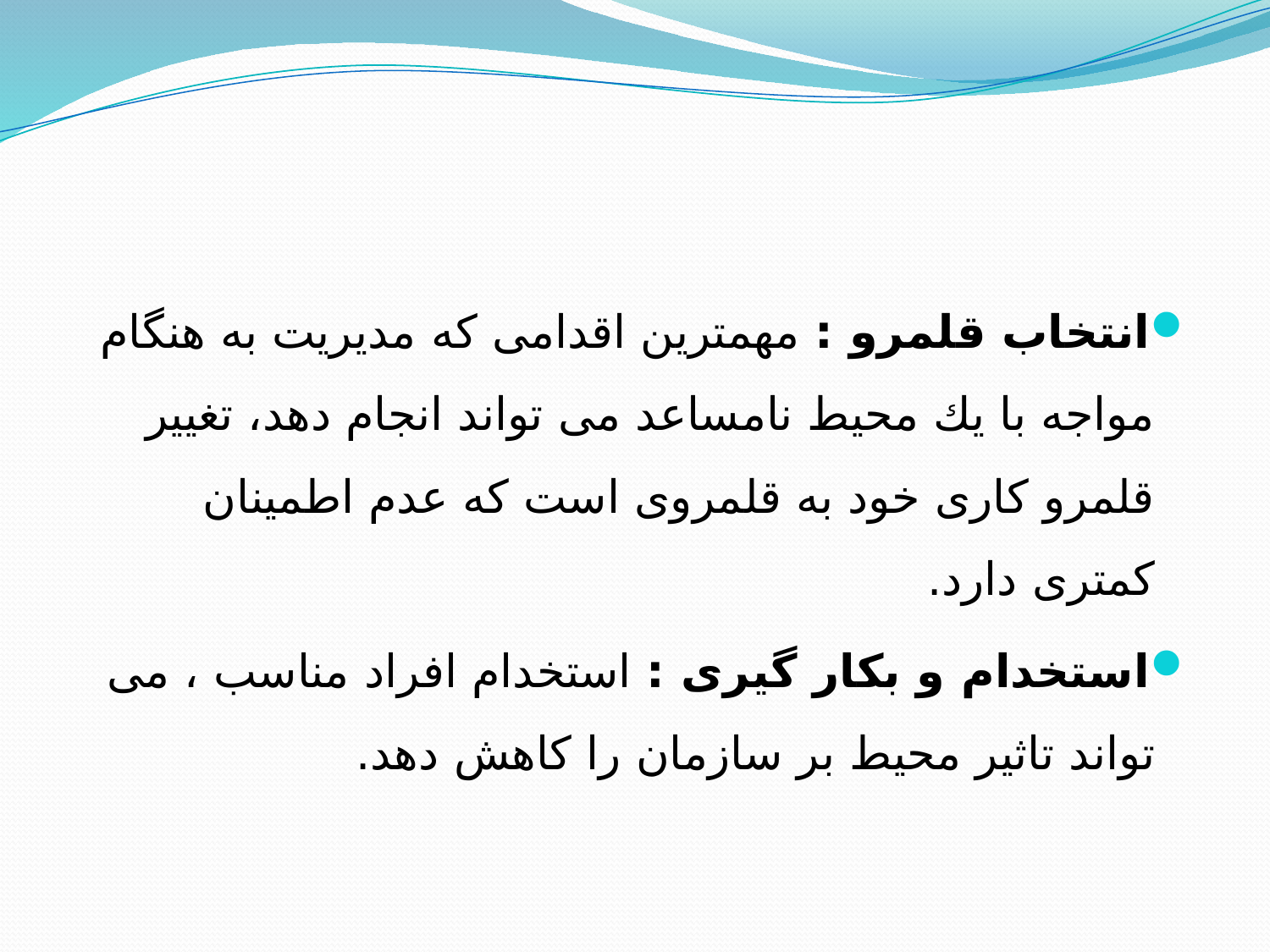

انتخاب قلمرو : مهمترین اقدامی كه مدیریت به هنگام مواجه با یك محیط نامساعد می تواند انجام دهد، تغییر قلمرو كاری خود به قلمروی است كه عدم اطمینان كمتری دارد.
استخدام و بكار گیری : استخدام افراد مناسب ، می تواند تاثیر محیط بر سازمان را كاهش دهد.